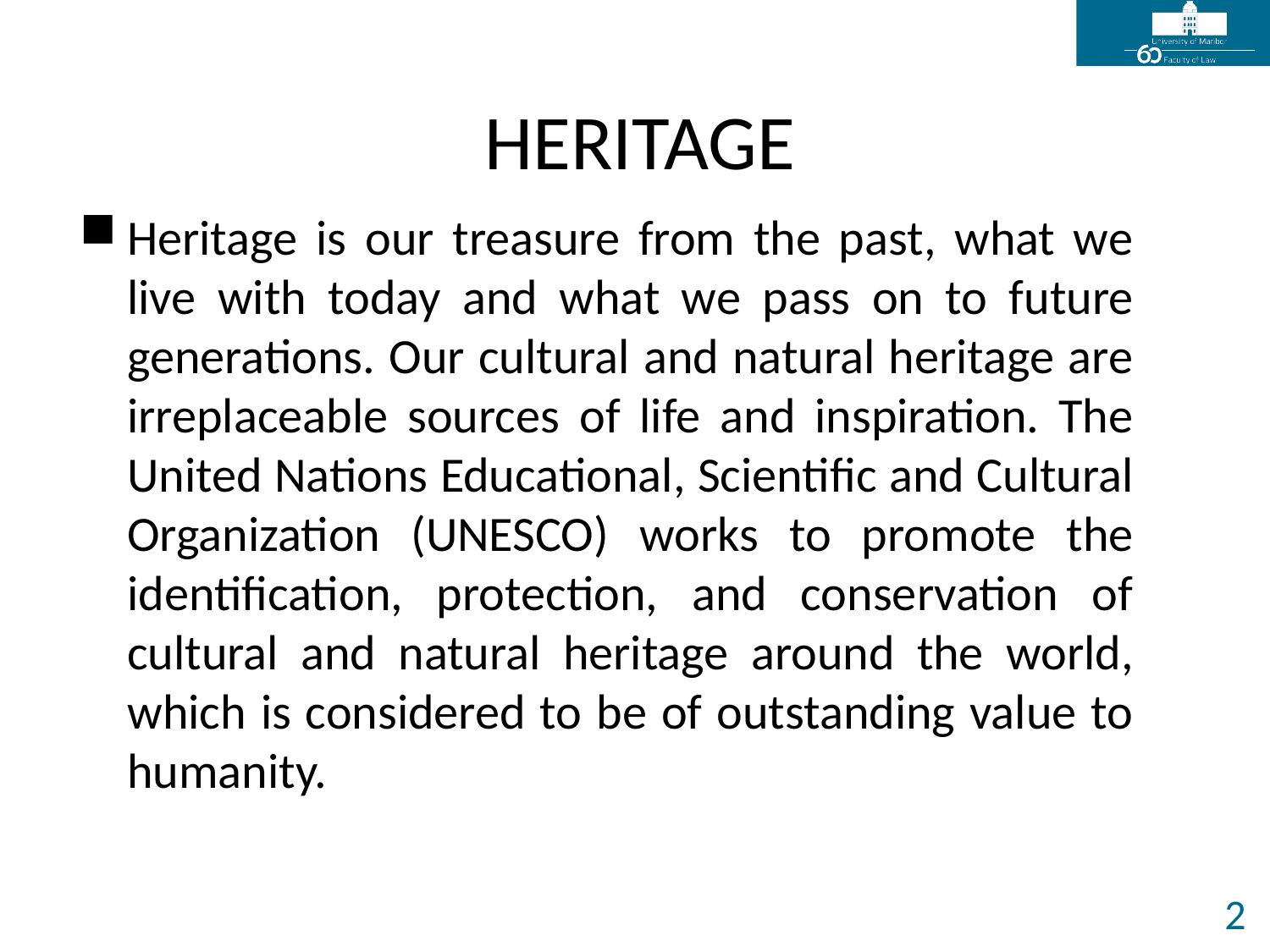

# HERITAGE

Heritage is our treasure from the past, what we live with today and what we pass on to future generations. Our cultural and natural heritage are irreplaceable sources of life and inspiration. The United Nations Educational, Scientific and Cultural Organization (UNESCO) works to promote the identification, protection, and conservation of cultural and natural heritage around the world, which is considered to be of outstanding value to humanity.
2